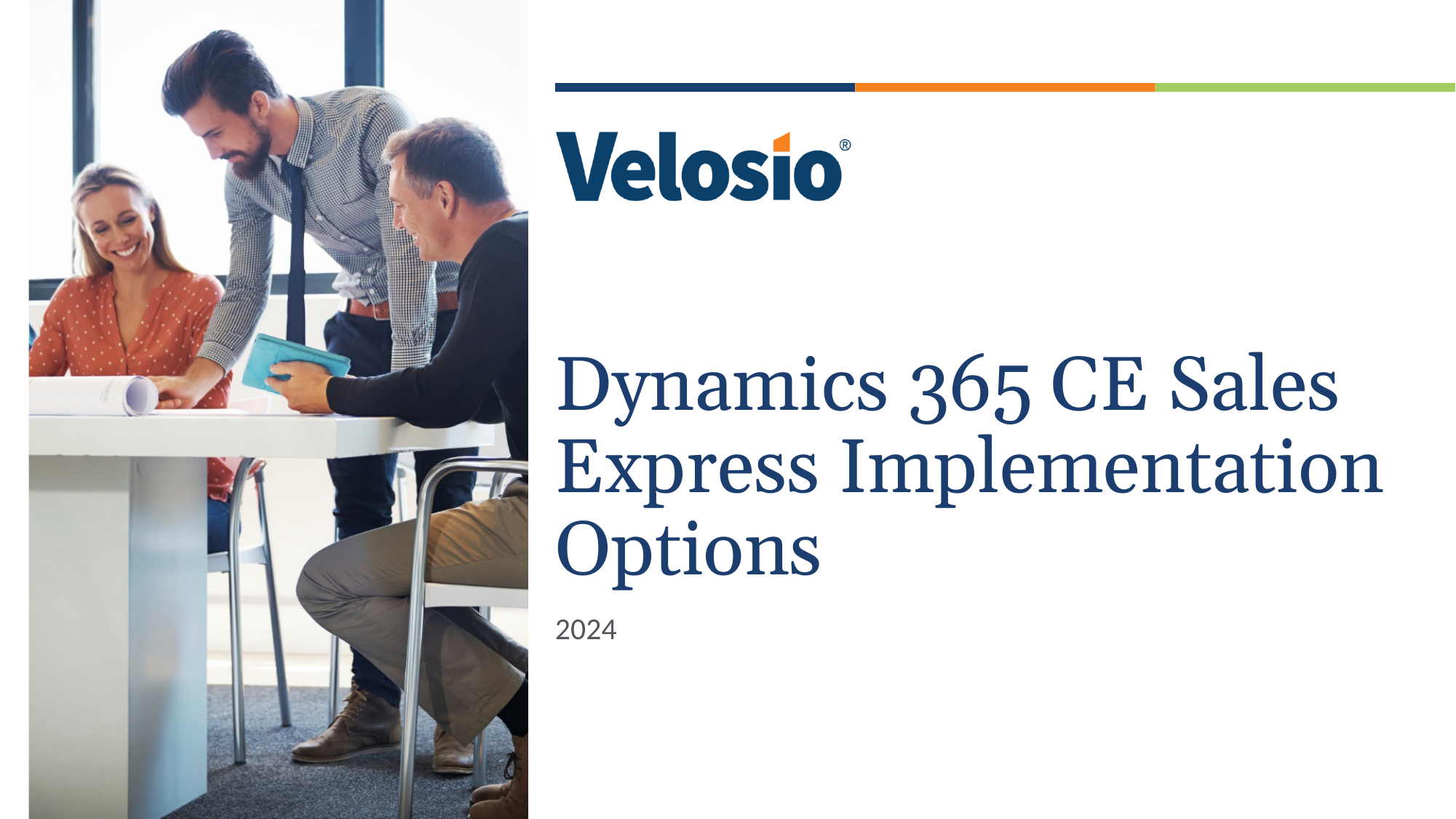

# Dynamics 365 CE Sales Express Implementation Options
2024